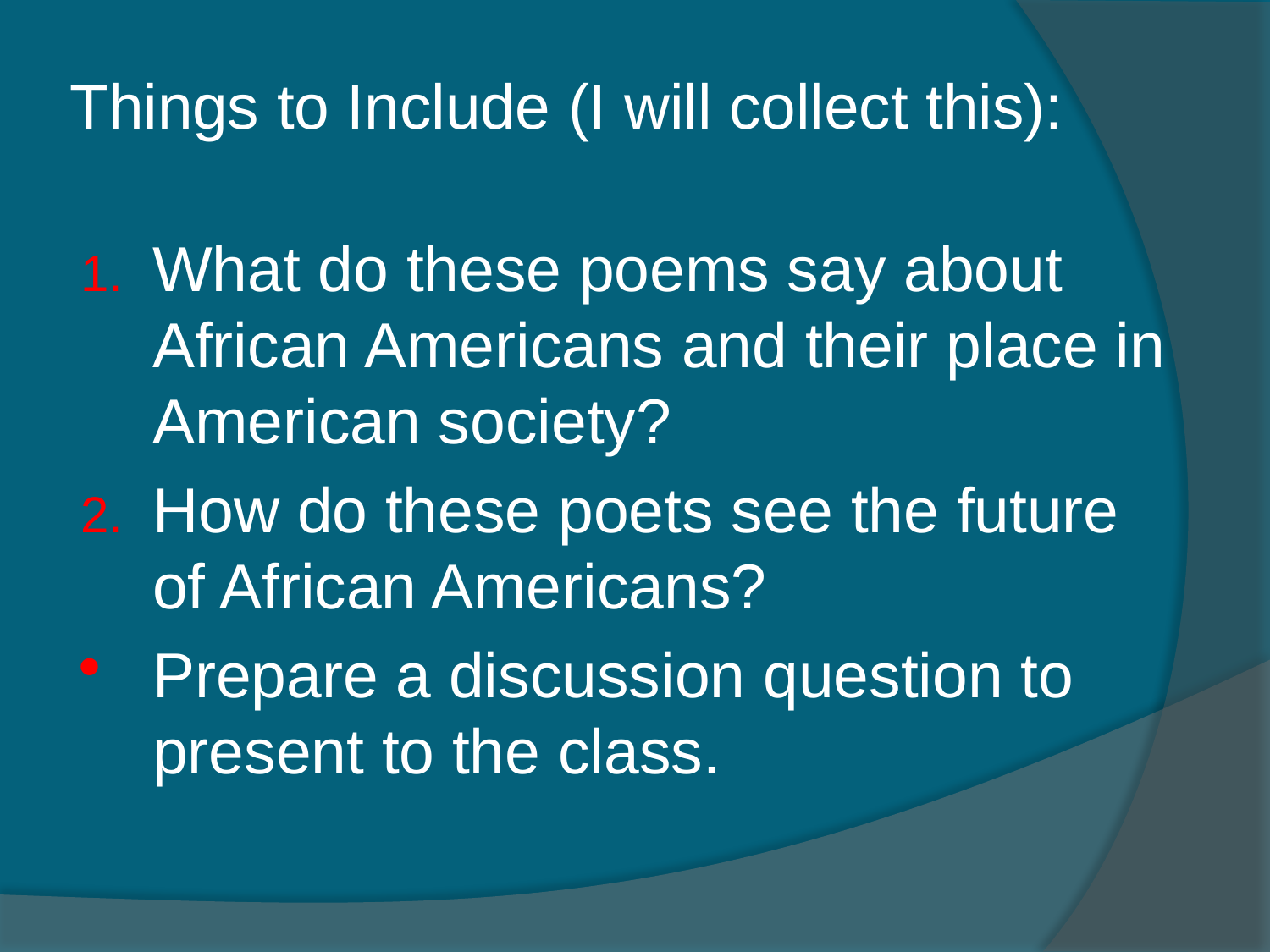

# Things to Include (I will collect this):
What do these poems say about African Americans and their place in American society?
How do these poets see the future of African Americans?
Prepare a discussion question to present to the class.